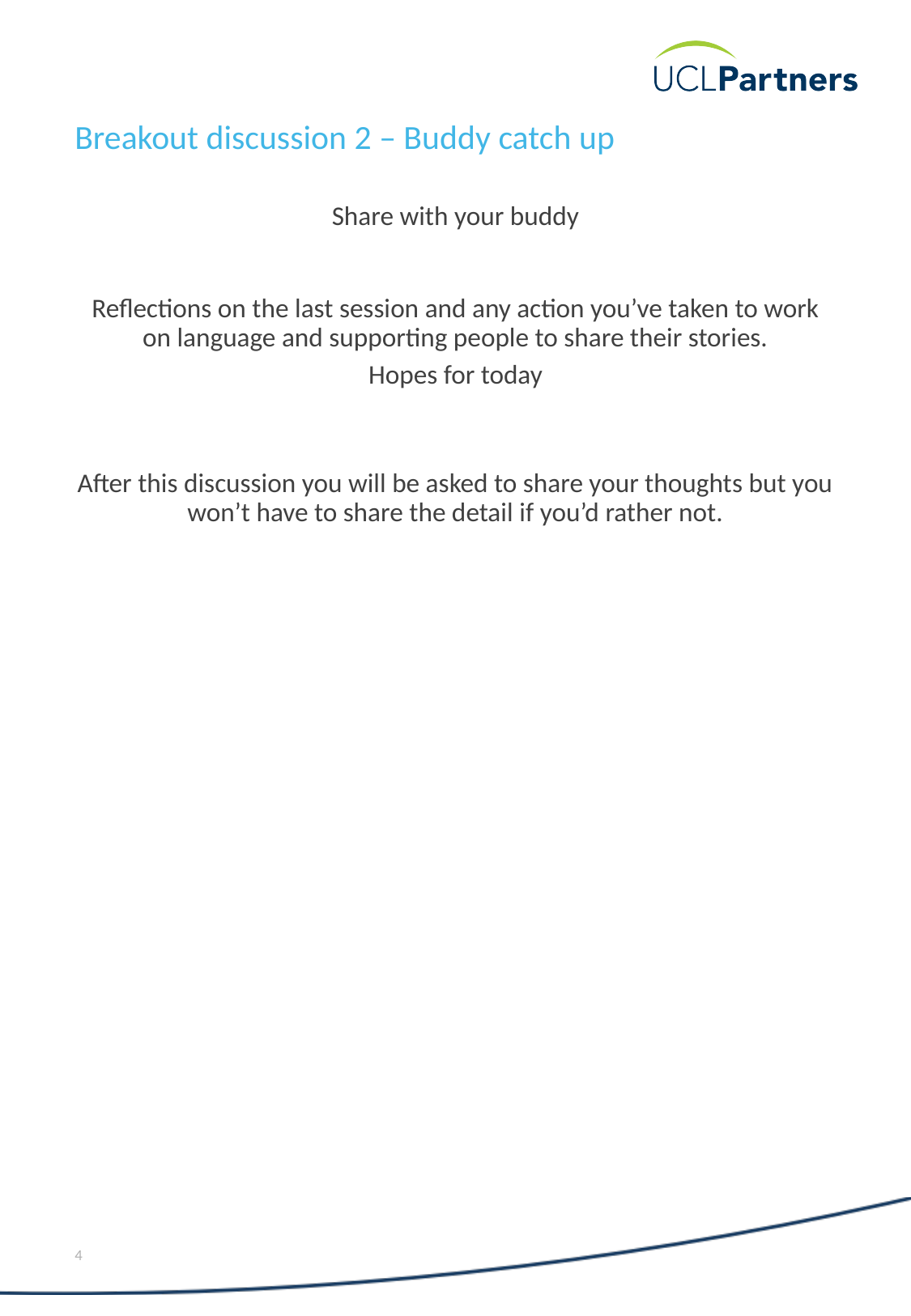

# Breakout discussion 2 – Buddy catch up
Share with your buddy

Reflections on the last session and any action you’ve taken to work on language and supporting people to share their stories.
Hopes for today

After this discussion you will be asked to share your thoughts but you won’t have to share the detail if you’d rather not.
4